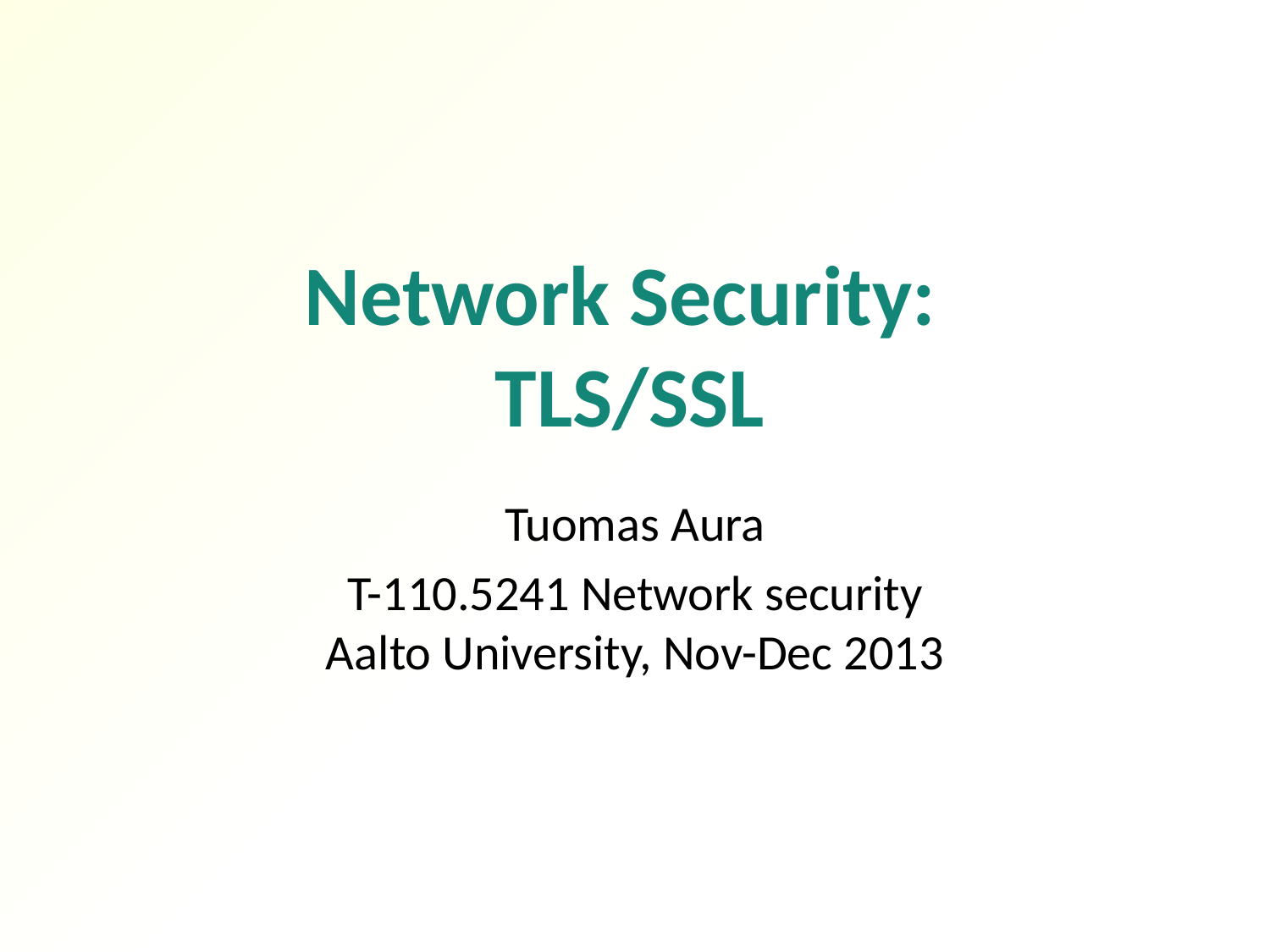

# Network Security: TLS/SSL
Tuomas Aura
T-110.5241 Network security
Aalto University, Nov-Dec 2013